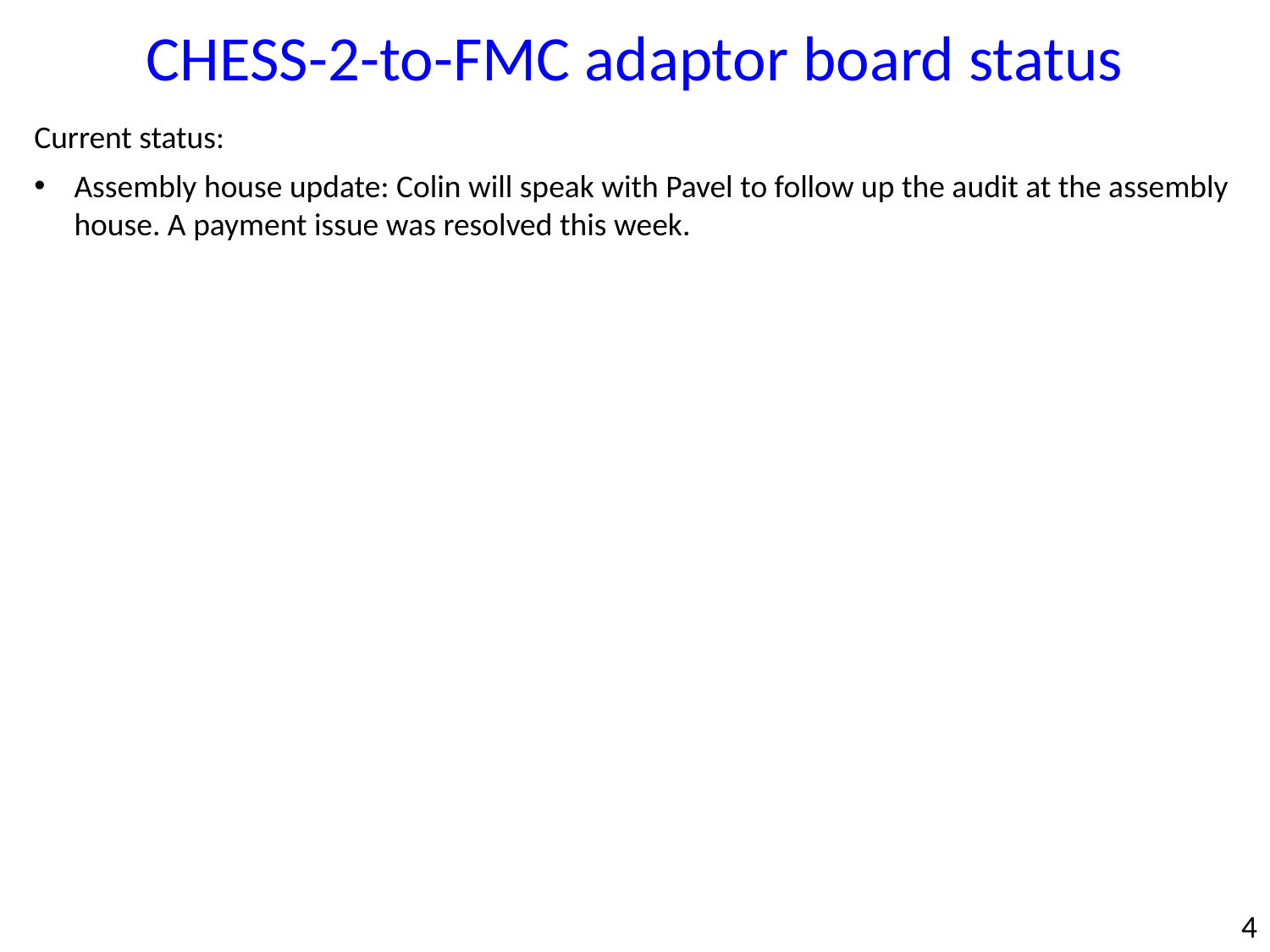

CHESS-2-to-FMC adaptor board status
Current status:
Assembly house update: Colin will speak with Pavel to follow up the audit at the assembly house. A payment issue was resolved this week.
4